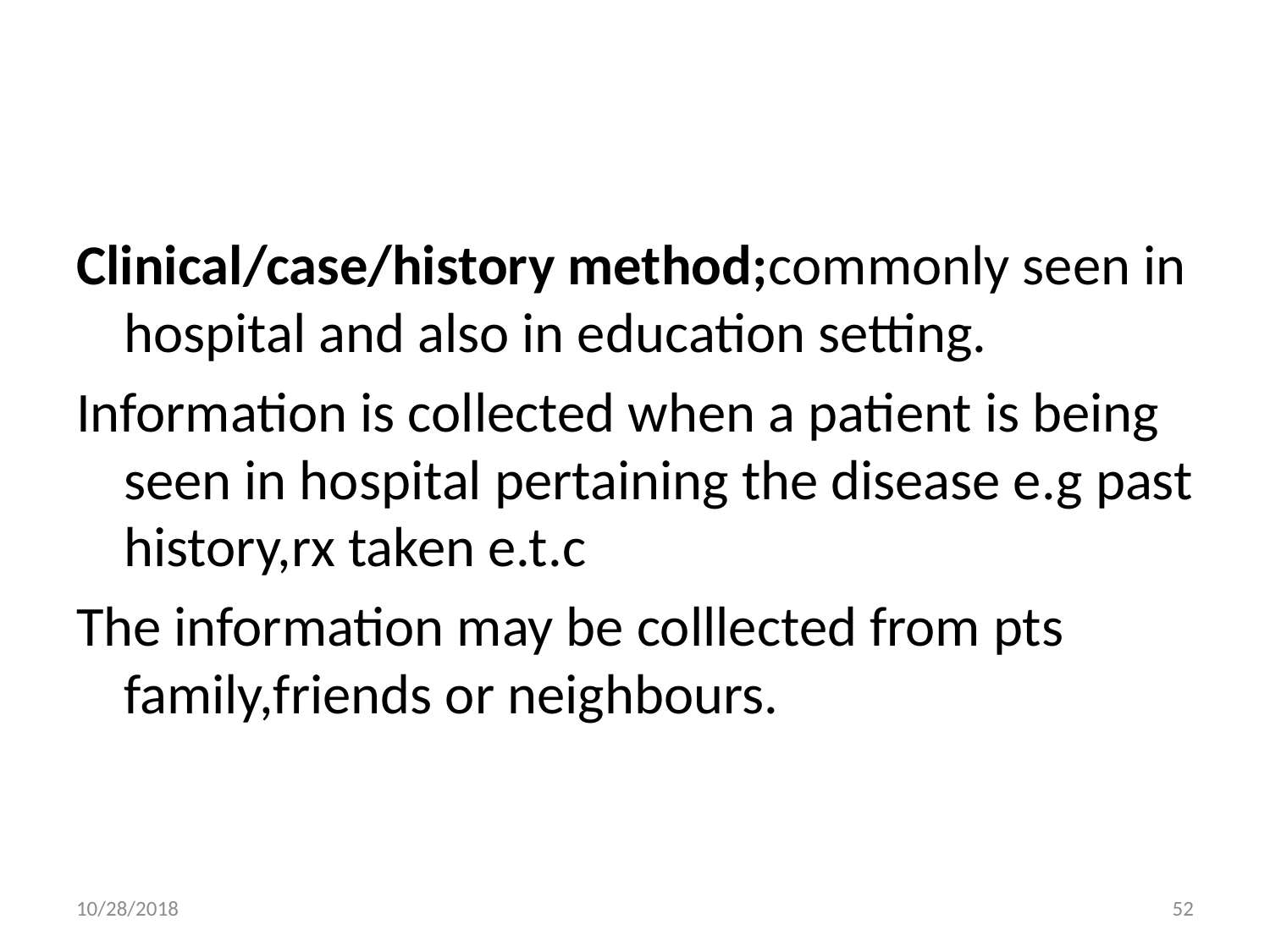

#
Clinical/case/history method;commonly seen in hospital and also in education setting.
Information is collected when a patient is being seen in hospital pertaining the disease e.g past history,rx taken e.t.c
The information may be colllected from pts family,friends or neighbours.
10/28/2018
52